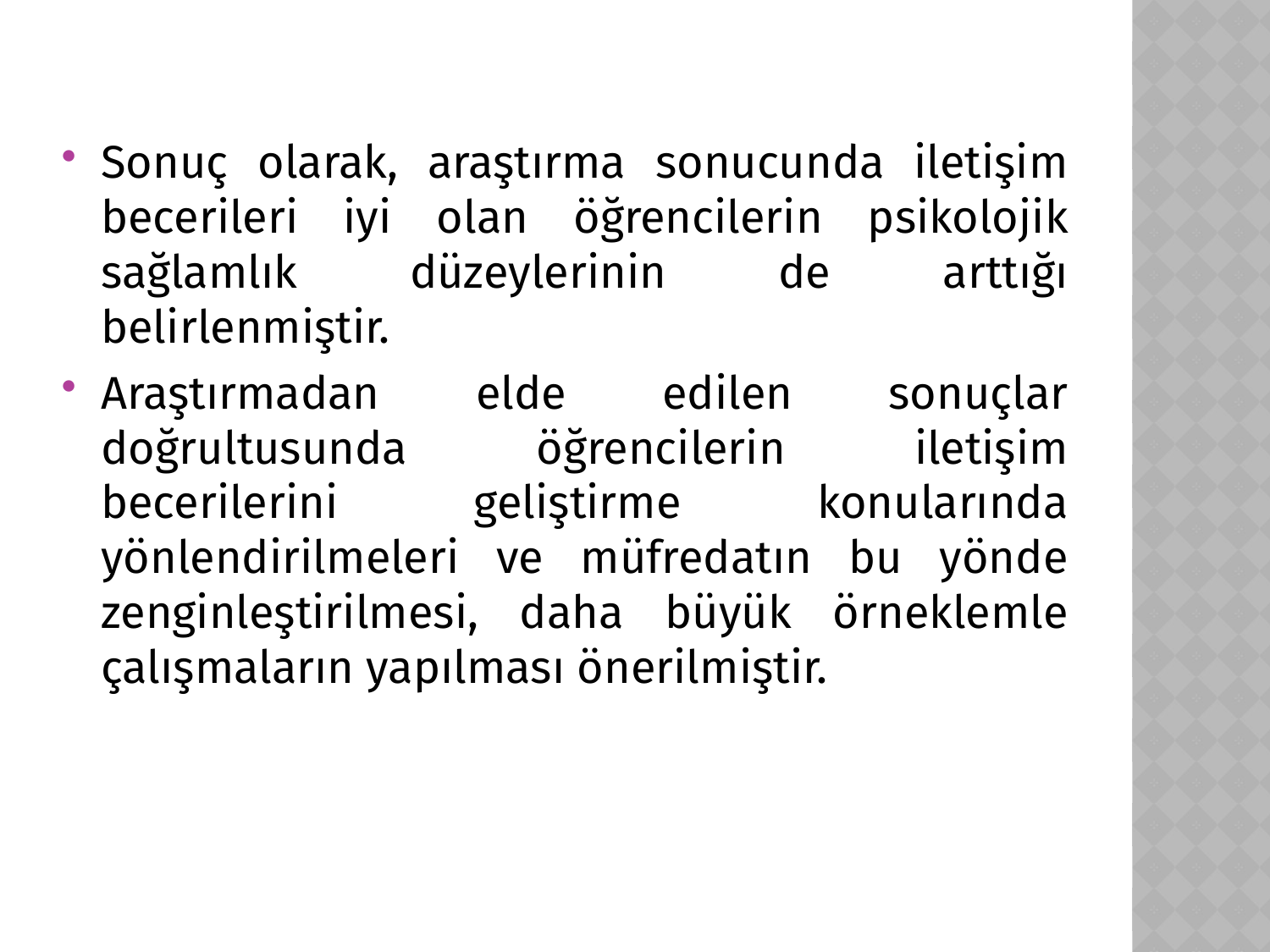

#
Sonuç olarak, araştırma sonucunda iletişim becerileri iyi olan öğrencilerin psikolojik sağlamlık düzeylerinin de arttığı belirlenmiştir.
Araştırmadan elde edilen sonuçlar doğrultusunda öğrencilerin iletişim becerilerini geliştirme konularında yönlendirilmeleri ve müfredatın bu yönde zenginleştirilmesi, daha büyük örneklemle çalışmaların yapılması önerilmiştir.